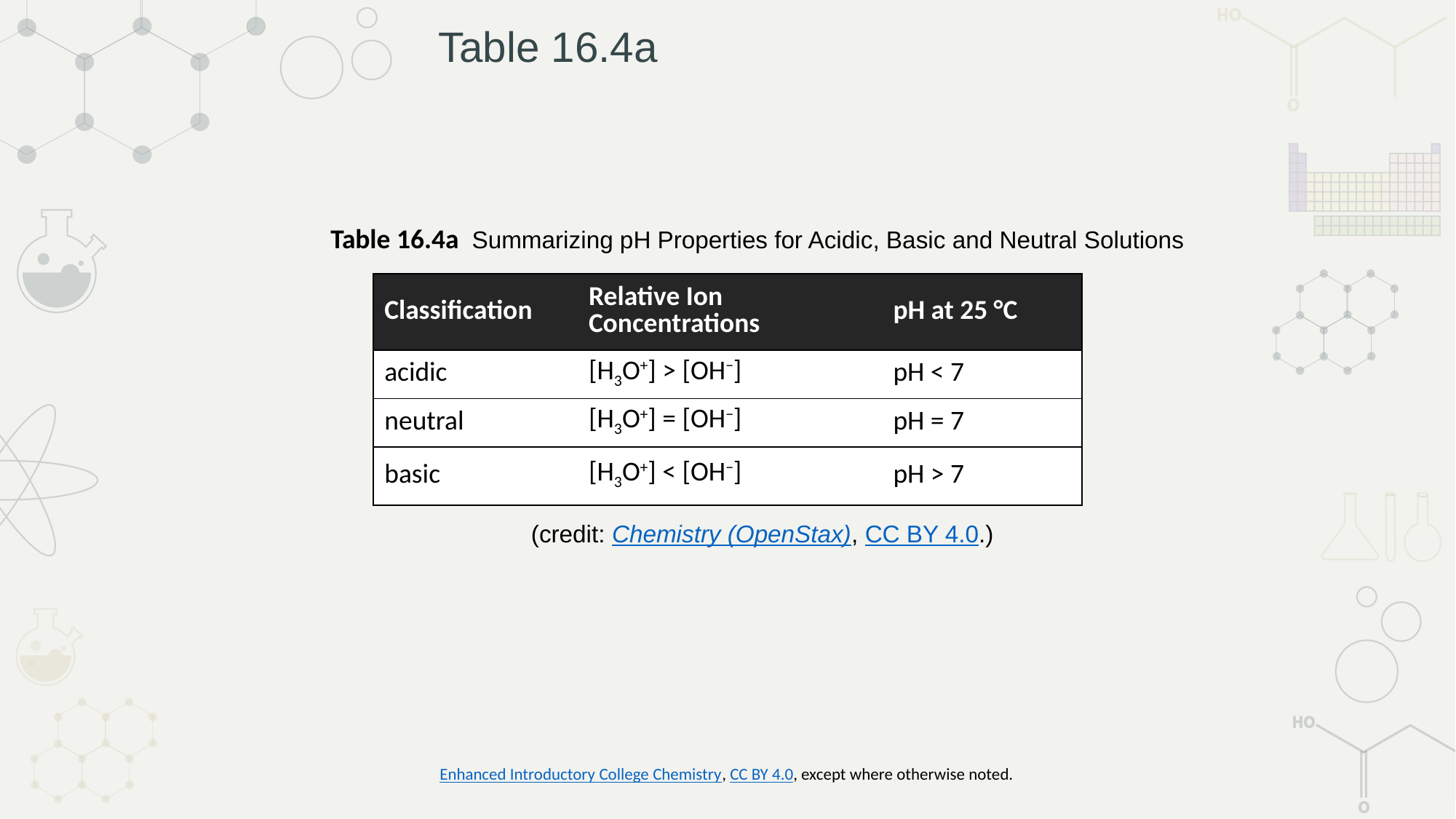

# Table 16.4a
Table 16.4a  Summarizing pH Properties for Acidic, Basic and Neutral Solutions
| Classification | Relative Ion Concentrations | pH at 25 °C |
| --- | --- | --- |
| acidic | [H3O+] > [OH−] | pH < 7 |
| neutral | [H3O+] = [OH−] | pH = 7 |
| basic | [H3O+] < [OH−] | pH > 7 |
(credit: Chemistry (OpenStax), CC BY 4.0.)